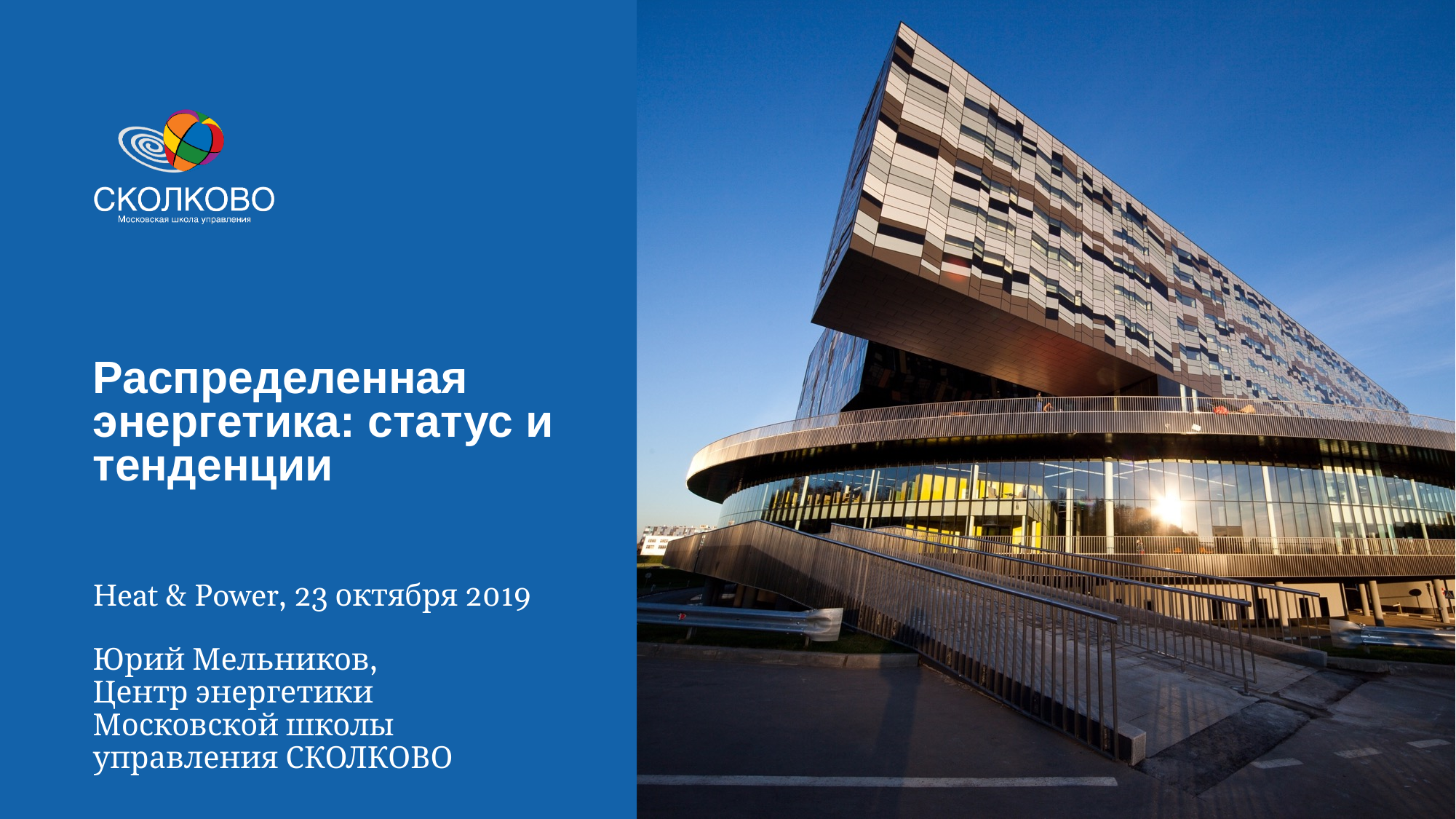

# Распределенная энергетика: статус и тенденции

Heat & Power, 23 октября 2019
Юрий Мельников,
Центр энергетики Московской школы управления СКОЛКОВО